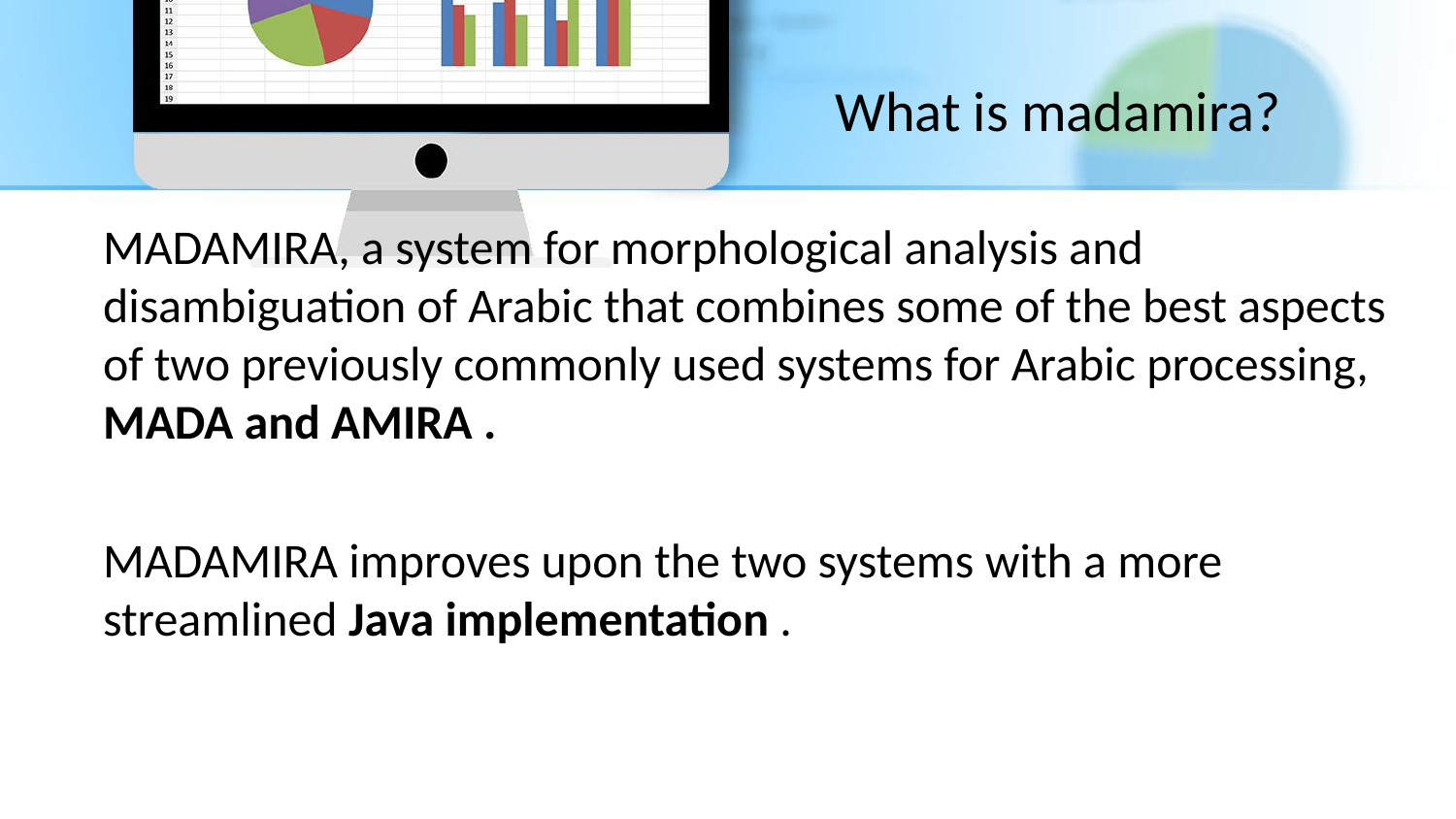

# What is madamira?
MADAMIRA, a system for morphological analysis and disambiguation of Arabic that combines some of the best aspects of two previously commonly used systems for Arabic processing, MADA and AMIRA .

MADAMIRA improves upon the two systems with a more streamlined Java implementation .